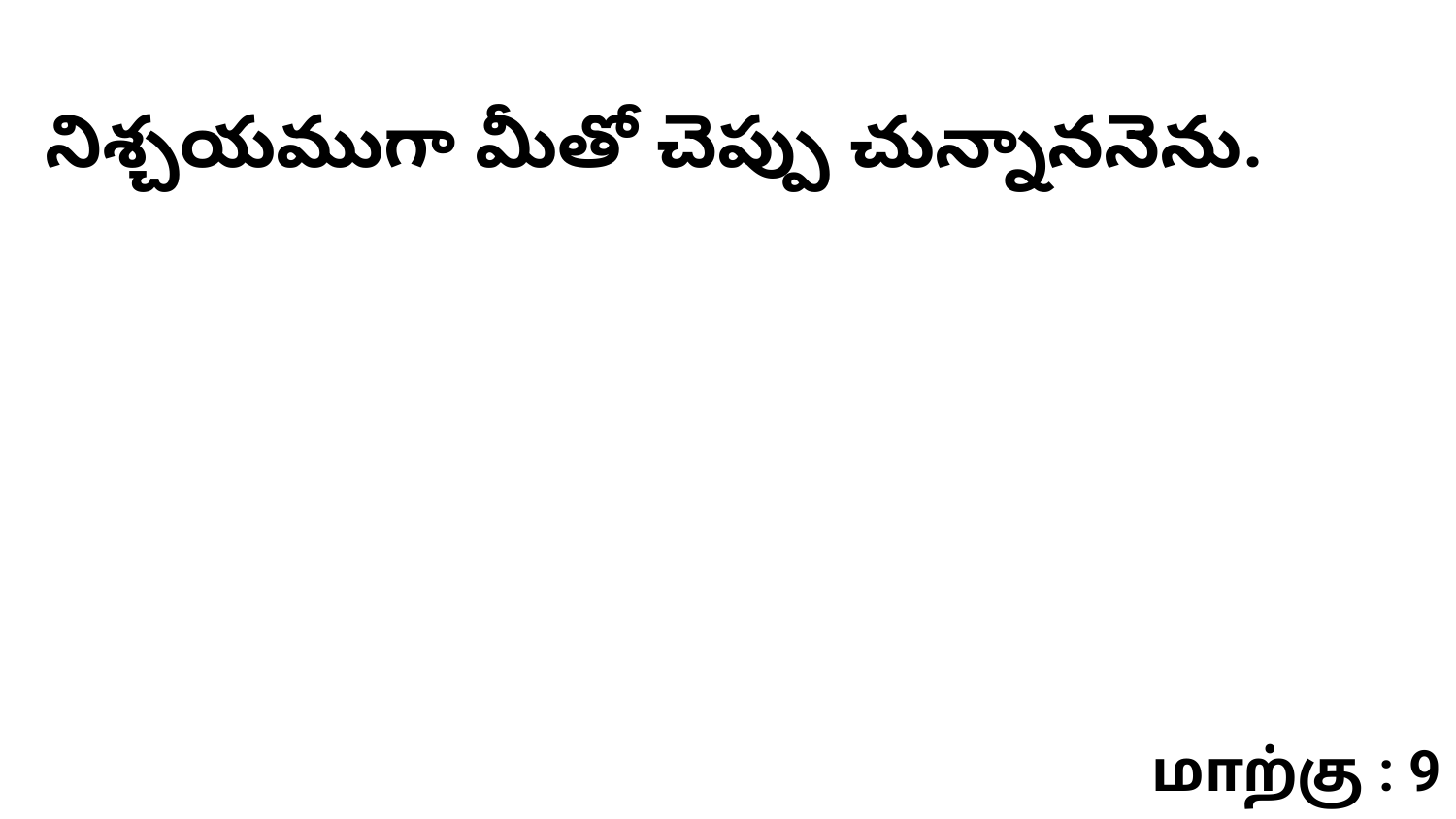

నిశ్చయముగా మీతో చెప్పు చున్నాననెను.
மாற்கு : 9